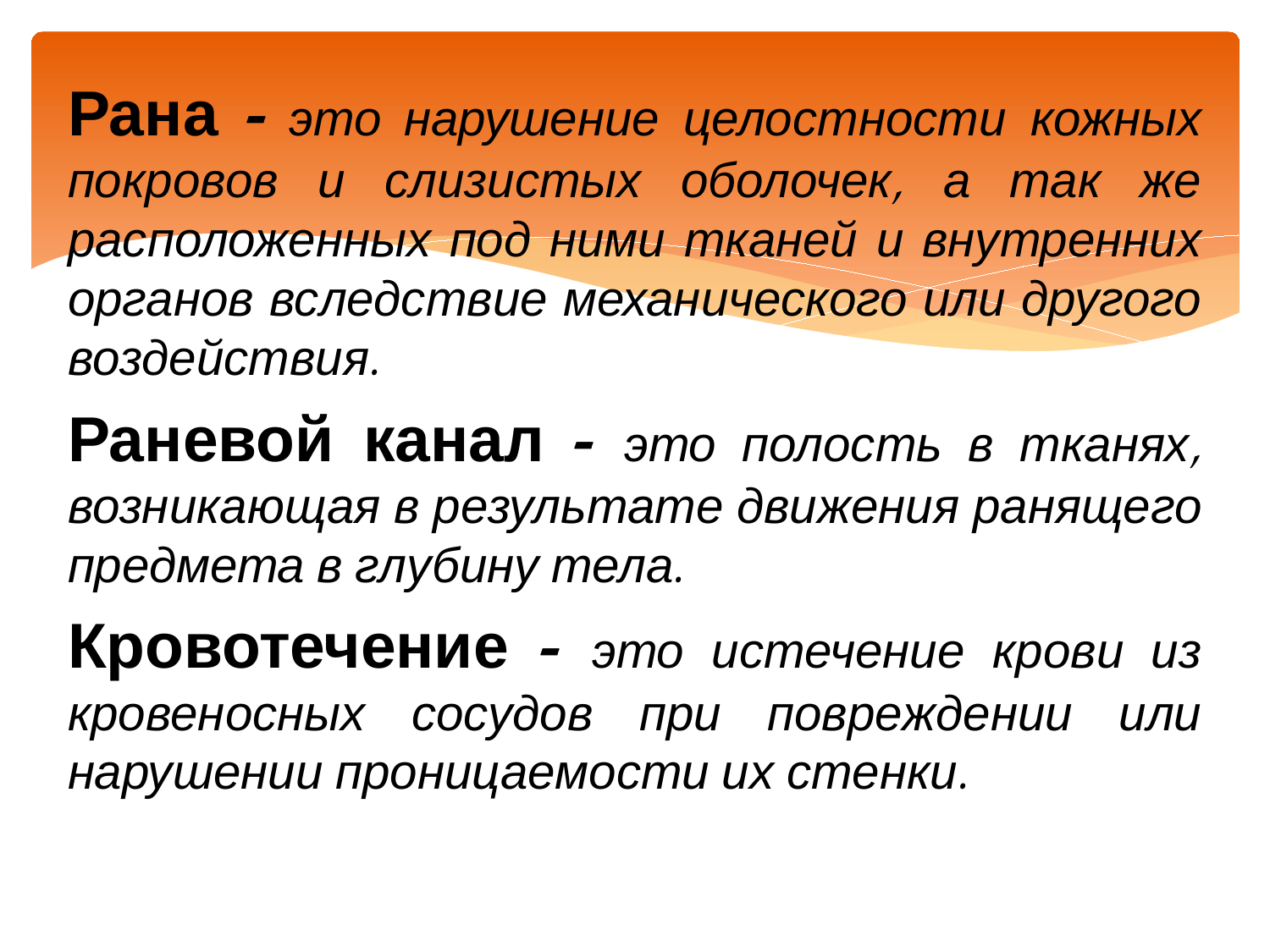

Рана - это нарушение целостности кожных покровов и слизистых оболочек, а так же расположенных под ними тканей и внутренних органов вследствие механического или другого воздействия.
Раневой канал - это полость в тканях, возникающая в результате движения ранящего предмета в глубину тела.
Кровотечение - это истечение крови из кровеносных сосудов при повреждении или нарушении проницаемости их стенки.